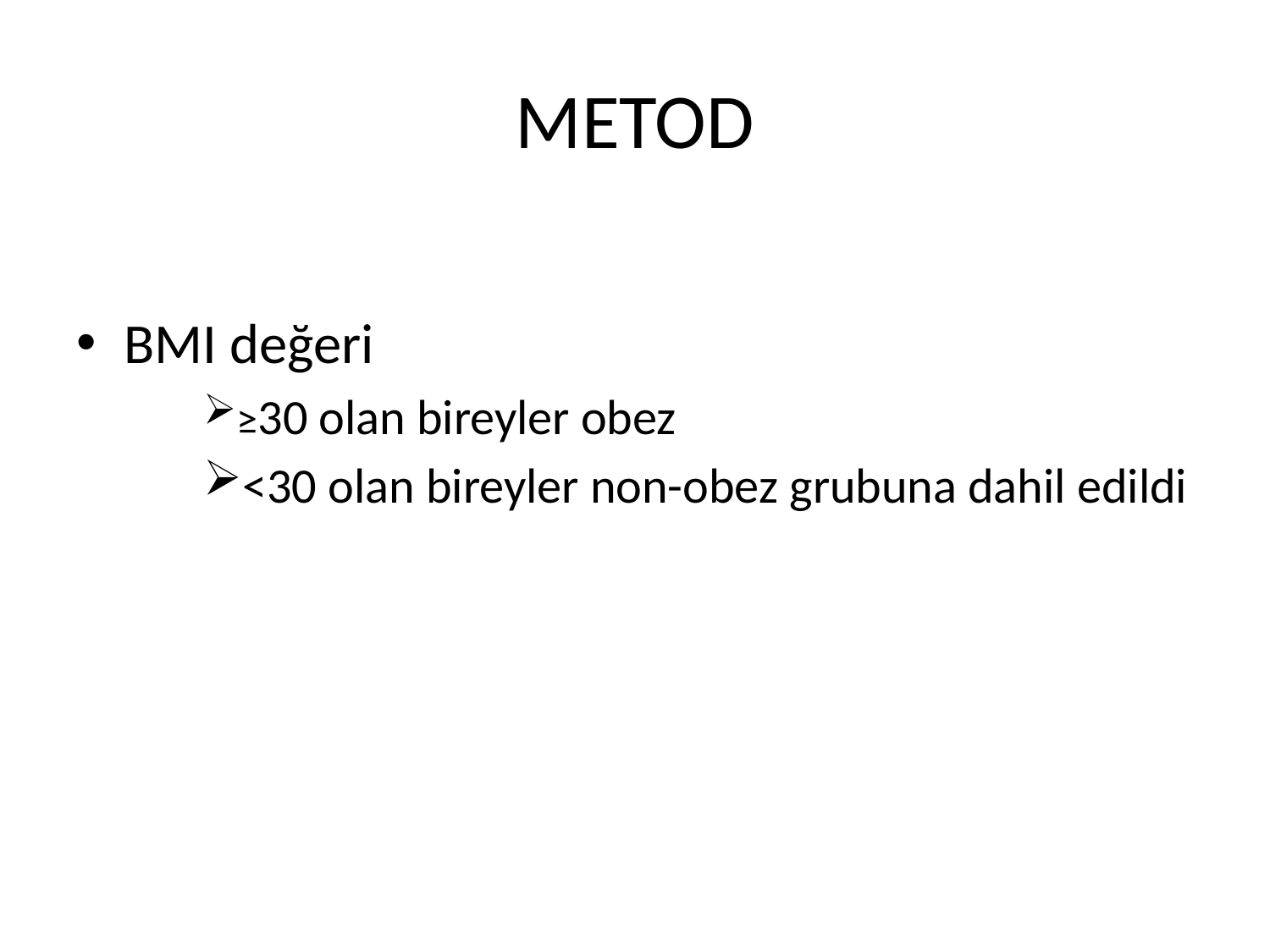

# METOD

BMI değeri
≥30 olan bireyler obez
<30 olan bireyler non-obez grubuna dahil edildi